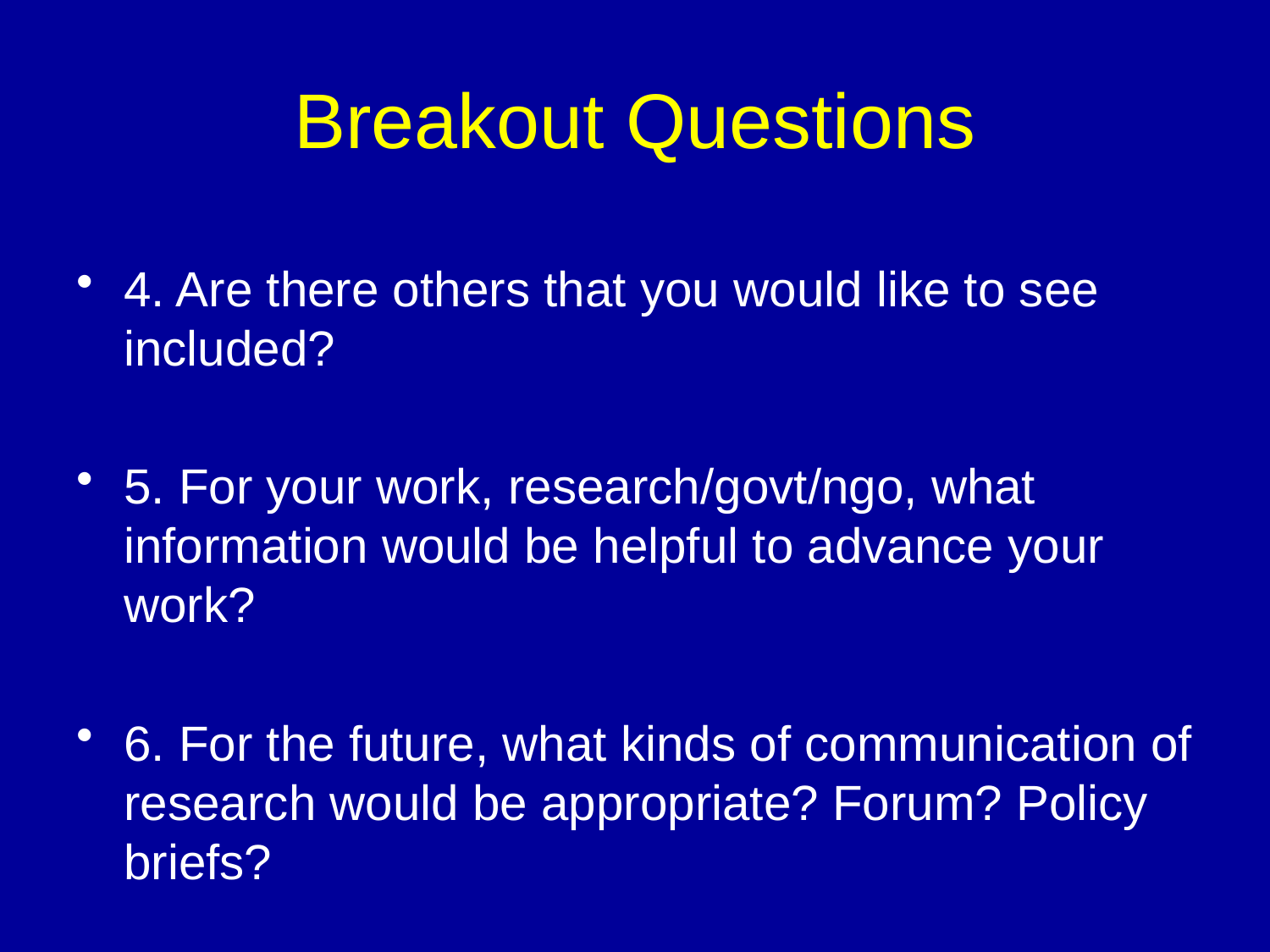

# Breakout Questions

4. Are there others that you would like to see  included?

5. For your work, research/govt/ngo, what information would be helpful to advance your work?

6. For the future, what kinds of communication of research would be appropriate? Forum? Policy briefs?